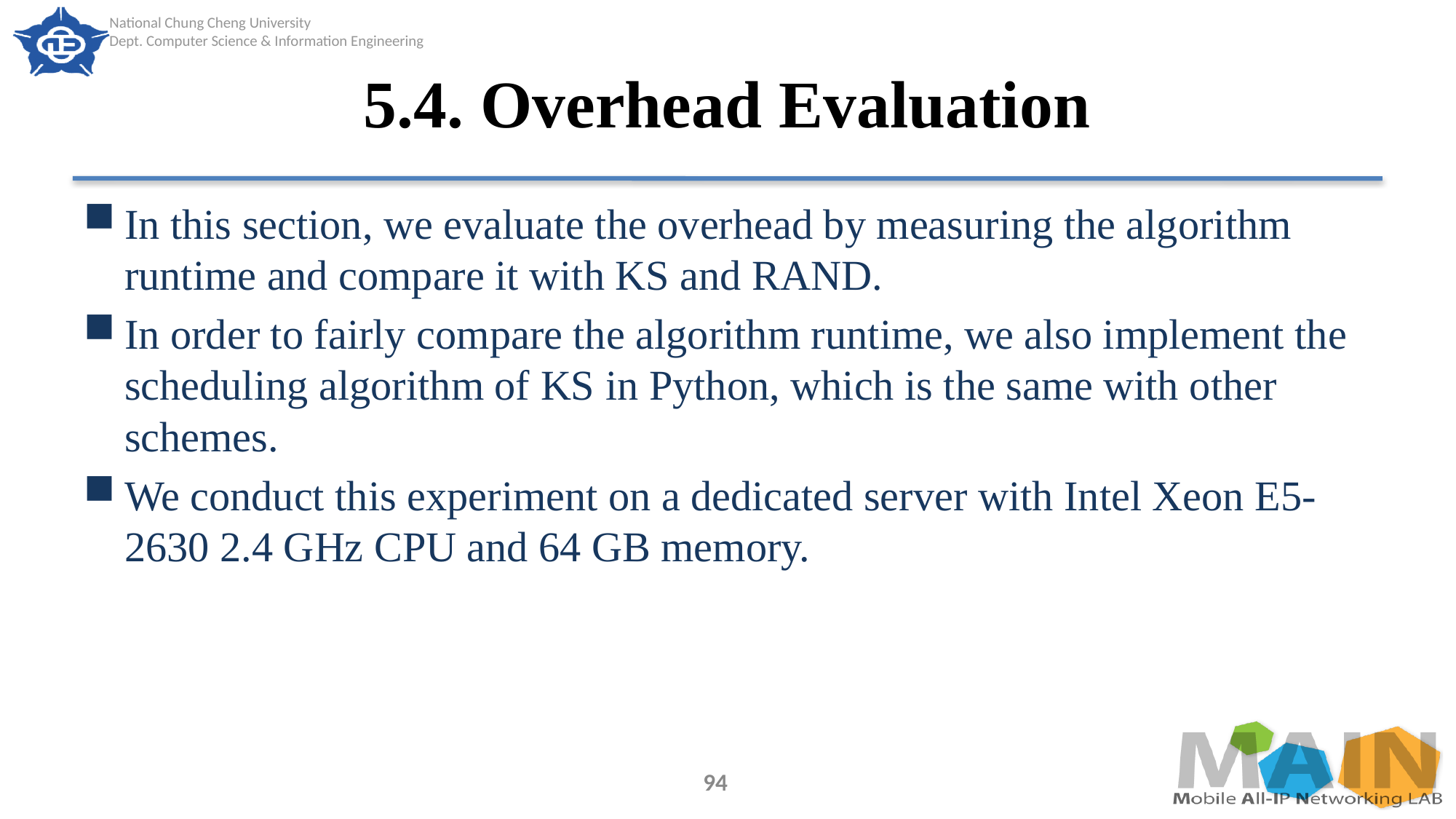

# 5.4. Overhead Evaluation
In this section, we evaluate the overhead by measuring the algorithm runtime and compare it with KS and RAND.
In order to fairly compare the algorithm runtime, we also implement the scheduling algorithm of KS in Python, which is the same with other schemes.
We conduct this experiment on a dedicated server with Intel Xeon E5-2630 2.4 GHz CPU and 64 GB memory.

94